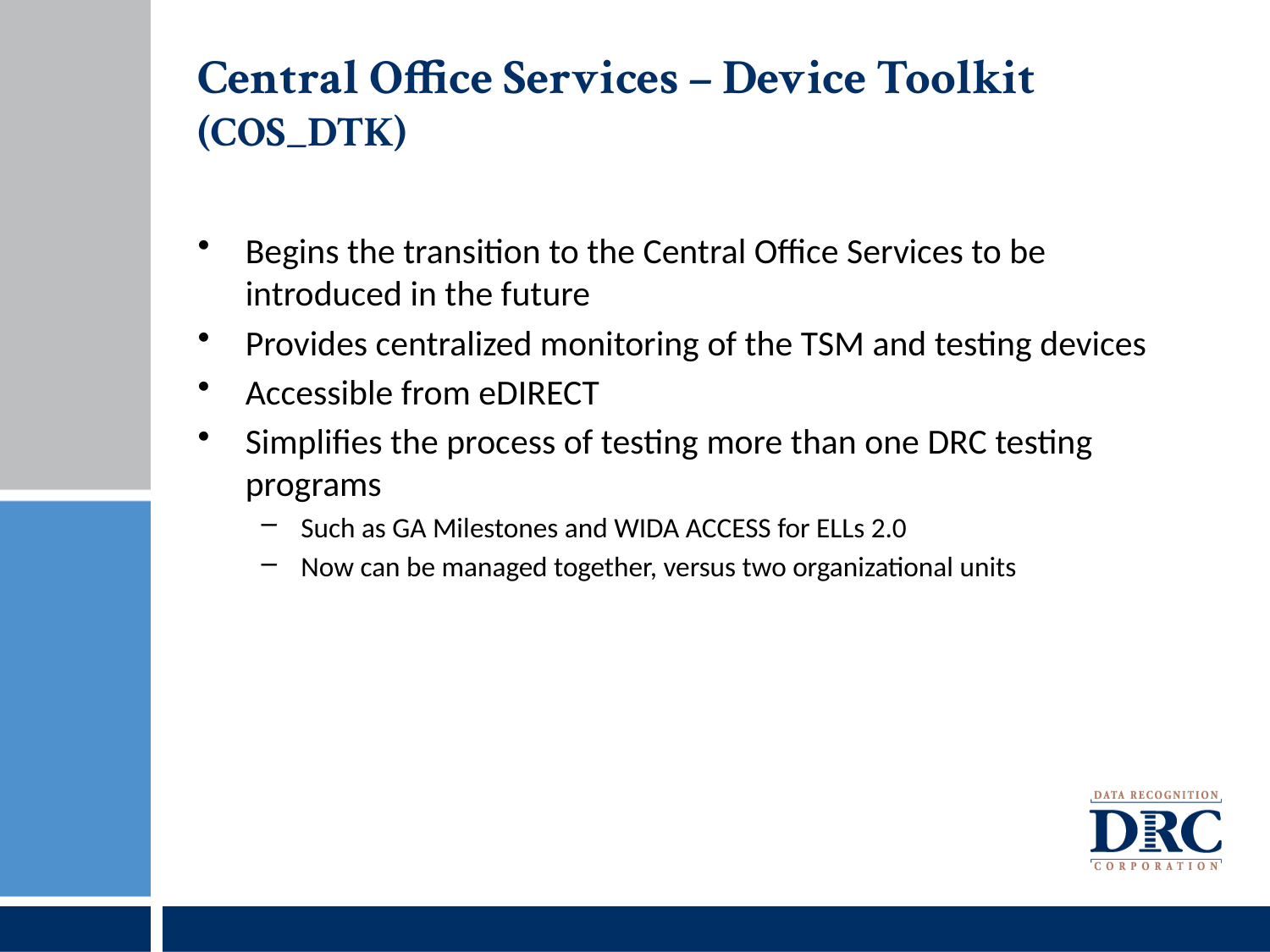

# Central Office Services – Device Toolkit (COS_DTK)
Begins the transition to the Central Office Services to be introduced in the future
Provides centralized monitoring of the TSM and testing devices
Accessible from eDIRECT
Simplifies the process of testing more than one DRC testing programs
Such as GA Milestones and WIDA ACCESS for ELLs 2.0
Now can be managed together, versus two organizational units